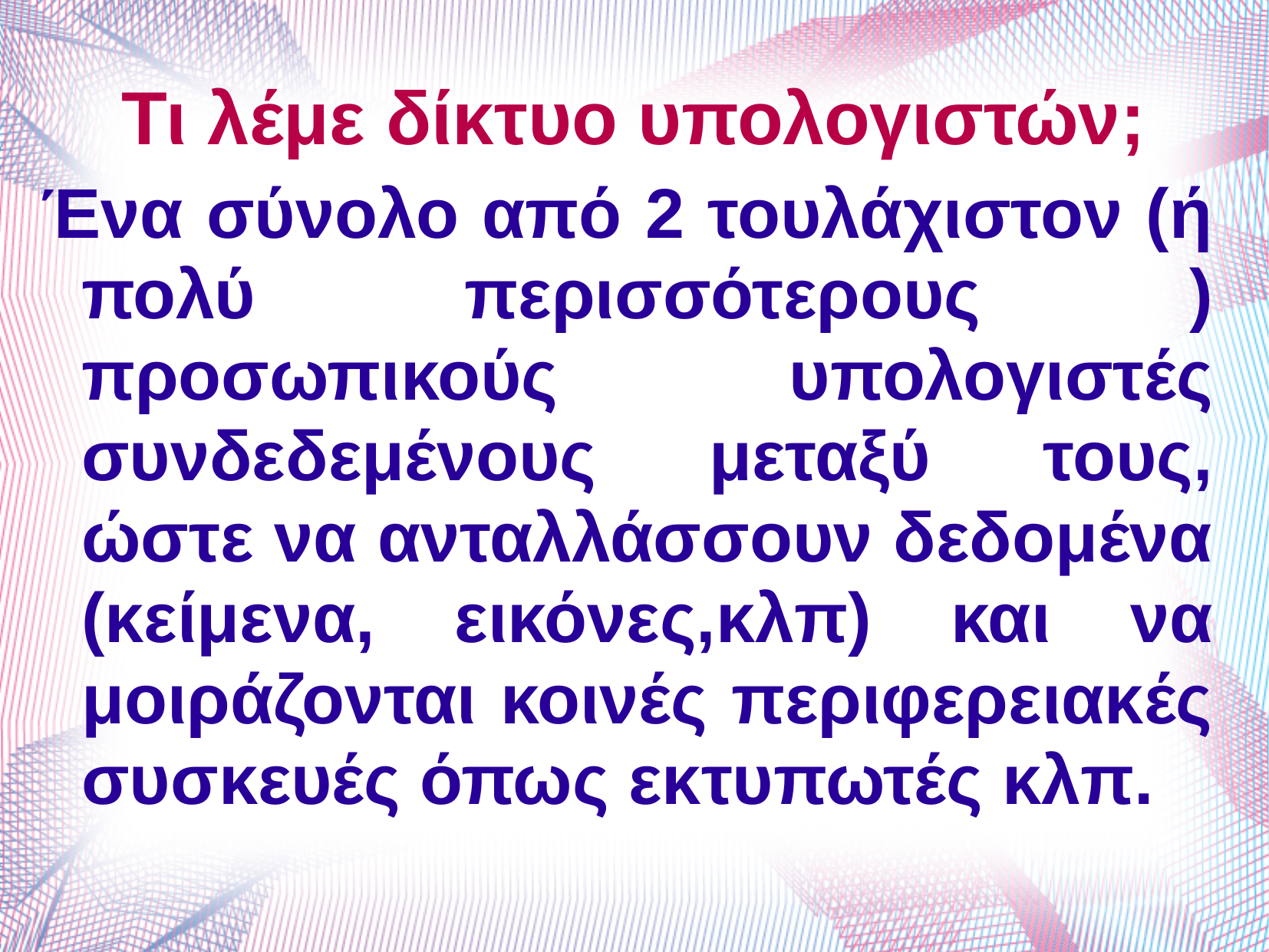

# Τι λέμε δίκτυο υπολογιστών;
Ένα σύνολο από 2 τουλάχιστον (ή πολύ περισσότερους ) προσωπικούς υπολογιστές συνδεδεμένους μεταξύ τους, ώστε να ανταλλάσσουν δεδομένα (κείμενα, εικόνες,κλπ) και να μοιράζονται κοινές περιφερειακές συσκευές όπως εκτυπωτές κλπ.